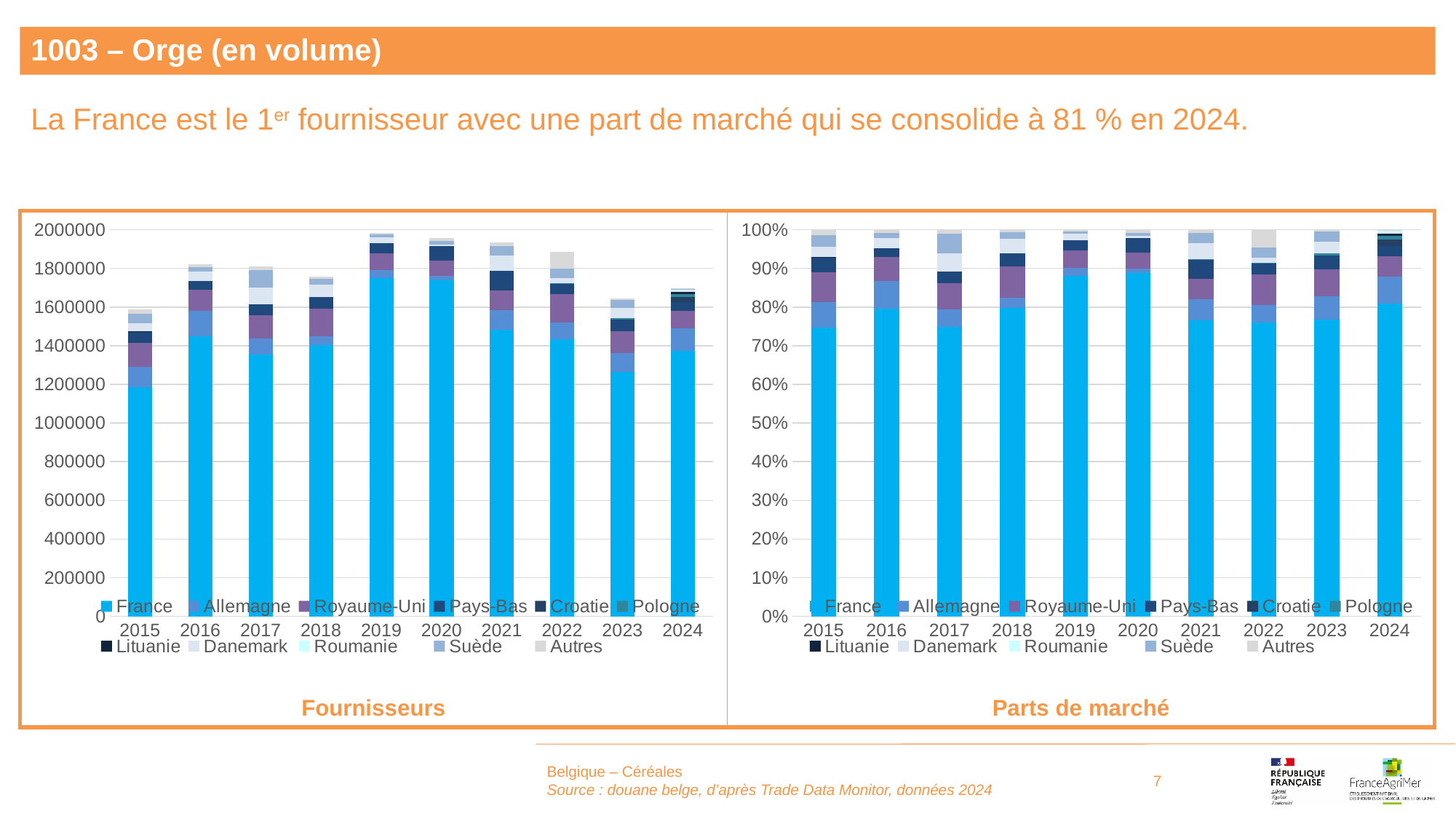

1003 – Orge (en volume)
La France est le 1er fournisseur avec une part de marché qui se consolide à 81 % en 2024.

### Chart

| Category | France | Allemagne | Royaume-Uni | Pays-Bas | Croatie | Pologne | Lituanie | Danemark | Roumanie | Suède | Autres |
|---|---|---|---|---|---|---|---|---|---|---|---|
| 2015 | 1186025.0 | 104623.0 | 124552.0 | 59528.0 | 0.0 | 0.0 | 1153.0 | 42061.0 | 0.0 | 47698.0 | 23513.0 |
| 2016 | 1448115.0 | 133440.0 | 109875.0 | 42643.0 | 0.0 | 0.0 | 0.0 | 49647.0 | 0.0 | 23406.0 | 14289.0 |
| 2017 | 1355588.0 | 81908.0 | 121636.0 | 56291.0 | 0.0 | 0.0 | 0.0 | 84420.0 | 0.0 | 92475.0 | 17593.0 |
| 2018 | 1401603.0 | 45507.0 | 143512.0 | 59392.0 | 0.0 | 0.0 | 0.0 | 66723.0 | 0.0 | 29400.0 | 11858.0 |
| 2019 | 1748368.0 | 41583.0 | 87821.0 | 50936.0 | 0.0 | 1.0 | 0.0 | 33567.0 | 0.0 | 13762.0 | 8489.0 |
| 2020 | 1737615.0 | 21561.0 | 82519.0 | 72751.0 | 0.0 | 1.0 | 0.0 | 9544.0 | 0.0 | 16109.0 | 15676.0 |
| 2021 | 1481091.0 | 104146.0 | 102183.0 | 99093.0 | 0.0 | 163.0 | 0.0 | 80931.0 | 0.0 | 48674.0 | 17864.0 |
| 2022 | 1433274.0 | 85665.0 | 149684.0 | 54772.0 | 0.0 | 593.0 | 0.0 | 26232.0 | 0.0 | 49834.0 | 85721.0 |
| 2023 | 1264065.0 | 99418.0 | 112313.0 | 58677.0 | 0.0 | 9773.0 | 0.0 | 51005.0 | 0.0 | 43326.0 | 7070.0 |
| 2024 | 1373018.0 | 116383.0 | 91130.0 | 45510.0 | 27437.0 | 14502.0 | 11772.0 | 6669.0 | 4991.0 | 3008.0 | 1970.0 |

### Chart

| Category | France | Allemagne | Royaume-Uni | Pays-Bas | Croatie | Pologne | Lituanie | Danemark | Roumanie | Suède | Autres |
|---|---|---|---|---|---|---|---|---|---|---|---|
| 2015 | 0.7463252436990019 | 0.06583569989799598 | 0.0783763426177341 | 0.03745894825734212 | 0.0 | 0.0 | 0.0007255437330452134 | 0.026467558504436012 | 0.0 | 0.030014731117771542 | 0.014795932172673117 |
| 2016 | 0.7950494533096522 | 0.0732617223422449 | 0.06032397888454855 | 0.02341201757973883 | 0.0 | 0.0 | 0.0 | 0.027257379564788915 | 0.0 | 0.012850448689617688 | 0.007844999629409004 |
| 2017 | 0.7489804747305254 | 0.04525526393286742 | 0.06720551452529987 | 0.031101529301717046 | 0.0 | 0.0 | 0.0 | 0.04664317748220769 | 0.0 | 0.0510936725618 | 0.009720367465582561 |
| 2018 | 0.7972735986166058 | 0.02588573915170407 | 0.08163390680860867 | 0.03378394136502095 | 0.0 | 0.0 | 0.0 | 0.03795403286129938 | 0.0 | 0.01672359705232381 | 0.006745184144437271 |
| 2019 | 0.8809998553811563 | 0.020953607585081985 | 0.044252862268943684 | 0.02566656941427353 | 0.0 | 5.038984100493468e-07 | 0.0 | 0.01691435793012642 | 0.0 | 0.00693464991909911 | 0.004277593602908905 |
| 2020 | 0.8884529721195066 | 0.011024268627900128 | 0.04219245966818286 | 0.03719802267744363 | 0.0 | 5.113059982329265e-07 | 0.0 | 0.00487990444713505 | 0.0 | 0.008236628325534212 | 0.008015232828299355 |
| 2021 | 0.765760064524635 | 0.053846014647298934 | 0.052831095910596156 | 0.05123349076723824 | 0.0 | 8.427496387292577e-05 | 0.0 | 0.041843295099385 | 0.0 | 0.02516564166595576 | 0.009236122421018072 |
| 2022 | 0.7600450743063197 | 0.04542694648088982 | 0.07937532314300487 | 0.029044822420490248 | 0.0 | 0.00031445957232437594 | 0.0 | 0.013910461216210842 | 0.0 | 0.026426270366295024 | 0.04545664249446514 |
| 2023 | 0.7681264572535909 | 0.06041271305450075 | 0.06824853689764573 | 0.03565588488904364 | 0.0 | 0.005938697667239694 | 0.0 | 0.030993888725832454 | 0.0 | 0.02632763891648695 | 0.004296182595659944 |
| 2024 | 0.8093763816103609 | 0.06860627567953125 | 0.05371995826431422 | 0.026827557342356416 | 0.01617375721384823 | 0.00854874173981219 | 0.006939441991523175 | 0.003931289385106019 | 0.002942130052641197 | 0.0017731771585543419 | 0.0011612895619521454 |
Belgique – Céréales
Source : douane belge, d’après Trade Data Monitor, données 2024
7